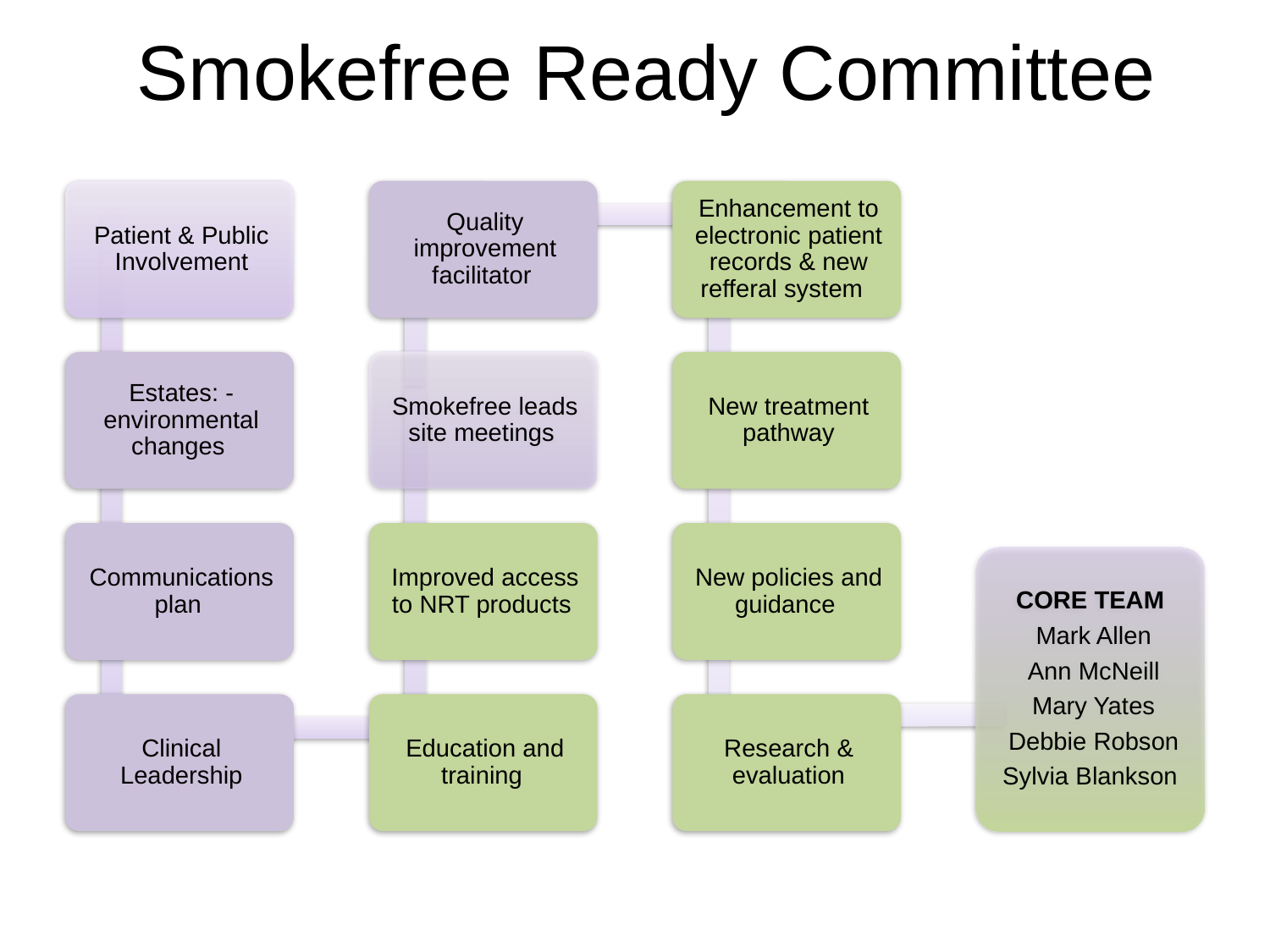

Smokefree Ready Committee
Patient & Public Involvement
Estates: - environmental changes
Communications plan
Clinical Leadership
Education and training
Improved access to NRT products
Smokefree leads site meetings
Quality improvement facilitator
Enhancement to electronic patient records & new refferal system
New treatment pathway
New policies and guidance
Research & evaluation
CORE TEAM
Mark Allen
Ann McNeill
Mary Yates
Debbie Robson
Sylvia Blankson